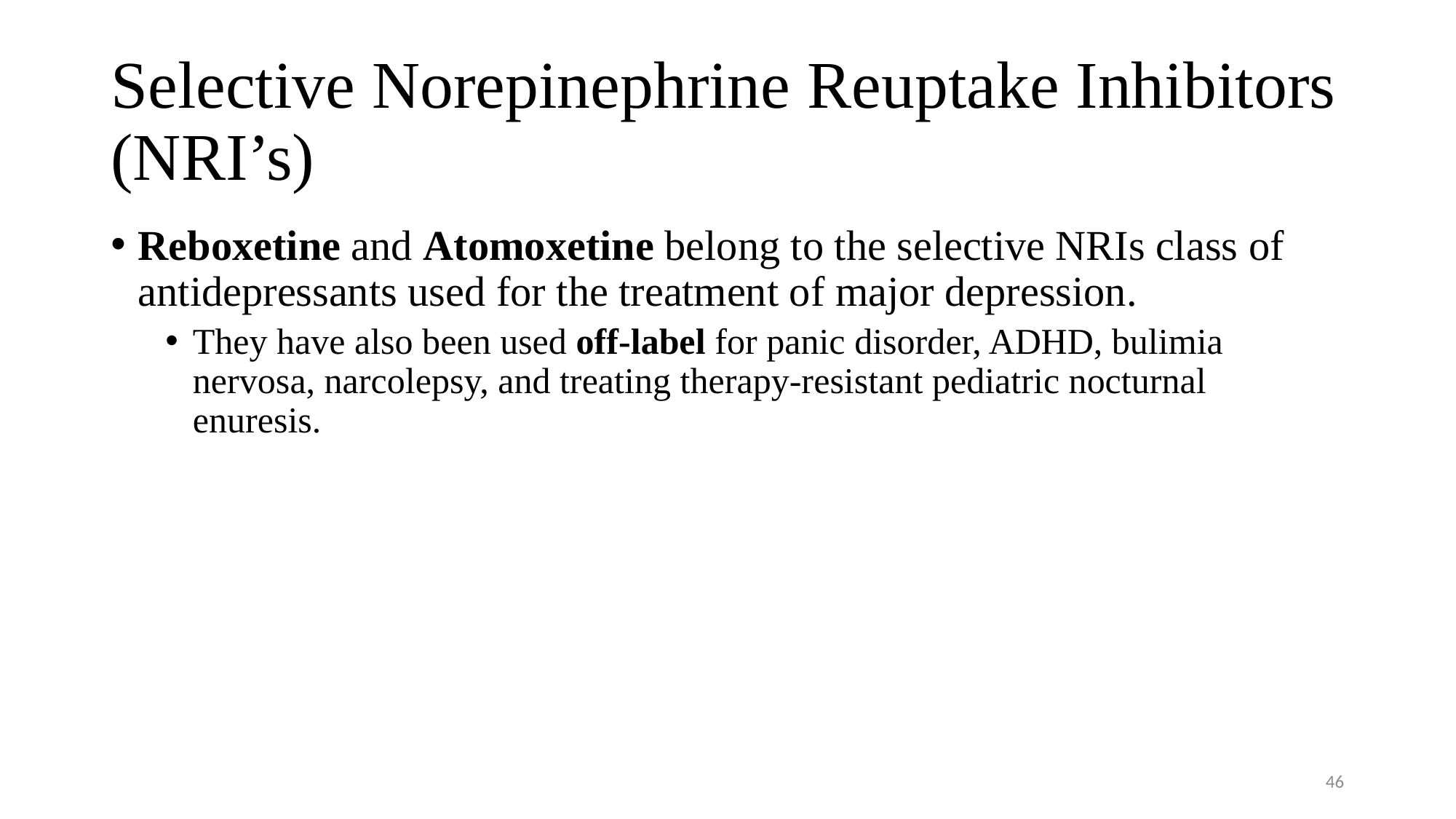

# Selective Norepinephrine Reuptake Inhibitors (NRI’s)
Reboxetine and Atomoxetine belong to the selective NRIs class of antidepressants used for the treatment of major depression.
They have also been used off‑label for panic disorder, ADHD, bulimia nervosa, narcolepsy, and treating therapy‑resistant pediatric nocturnal enuresis.

46